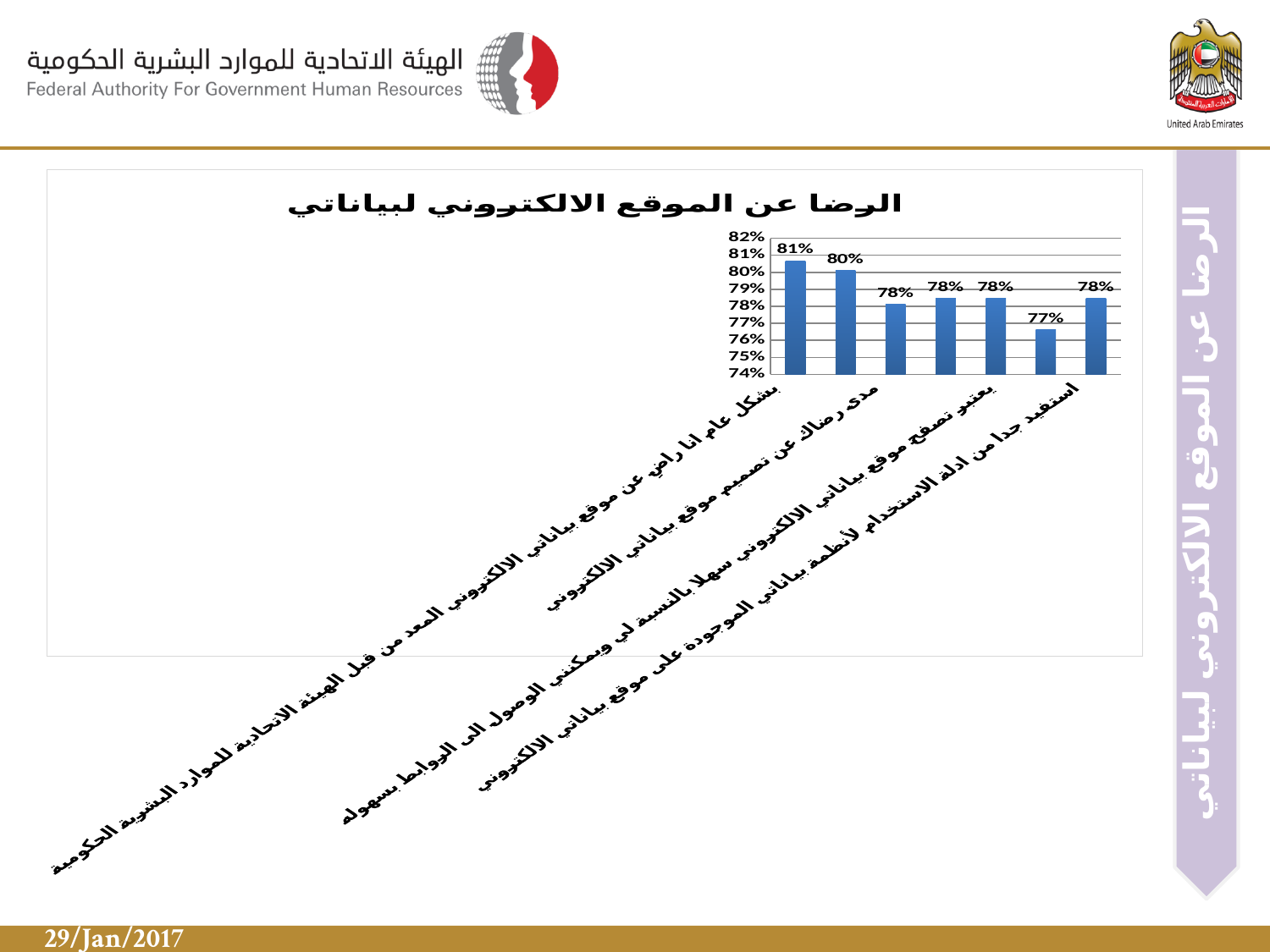

### Chart: الرضا عن الموقع الالكتروني لبياناتي

| Category | 2016 |
|---|---|
| بشكل عام انا راضِ عن موقع بياناتي الالكتروني المعد من قبل الهيئة الاتحادية للموارد البشرية الحكومية

 | 0.8068345323741007 |
| يحوي موقع بياناتي الالكتروني على جميع المعلومات التي احتاجها بخصوص خدمات انظمة بياناتي

 | 0.8010791366906475 |
| مدى رضاك عن تصميم موقع بياناتي الالكتروني

 | 0.781294964028777 |
| يعتبر تصفح موقع بياناتي الالكتروني سهلا بالنسبة لي ويمكنني الوصول الى الروابط بسهوله  | 0.7845323741007194 |
| يعتبر تصفح موقع بياناتي الالكتروني سهلا بالنسبة لي ويمكنني الوصول الى الروابط بسهوله  | 0.7845323741007194 |
| المعلومات المتوفرة على موقع بيانات الالكتروني دائما تكون محدثة باخر التطورات  | 0.766546762589928 |
| استفيد جدا من ادلة الاستخدام لأنظمة بياناتي الموجودة على موقع بياناتي الالكتروني

 | 0.7845323741007194 |الرضا عن الموقع الالكتروني لبياناتي